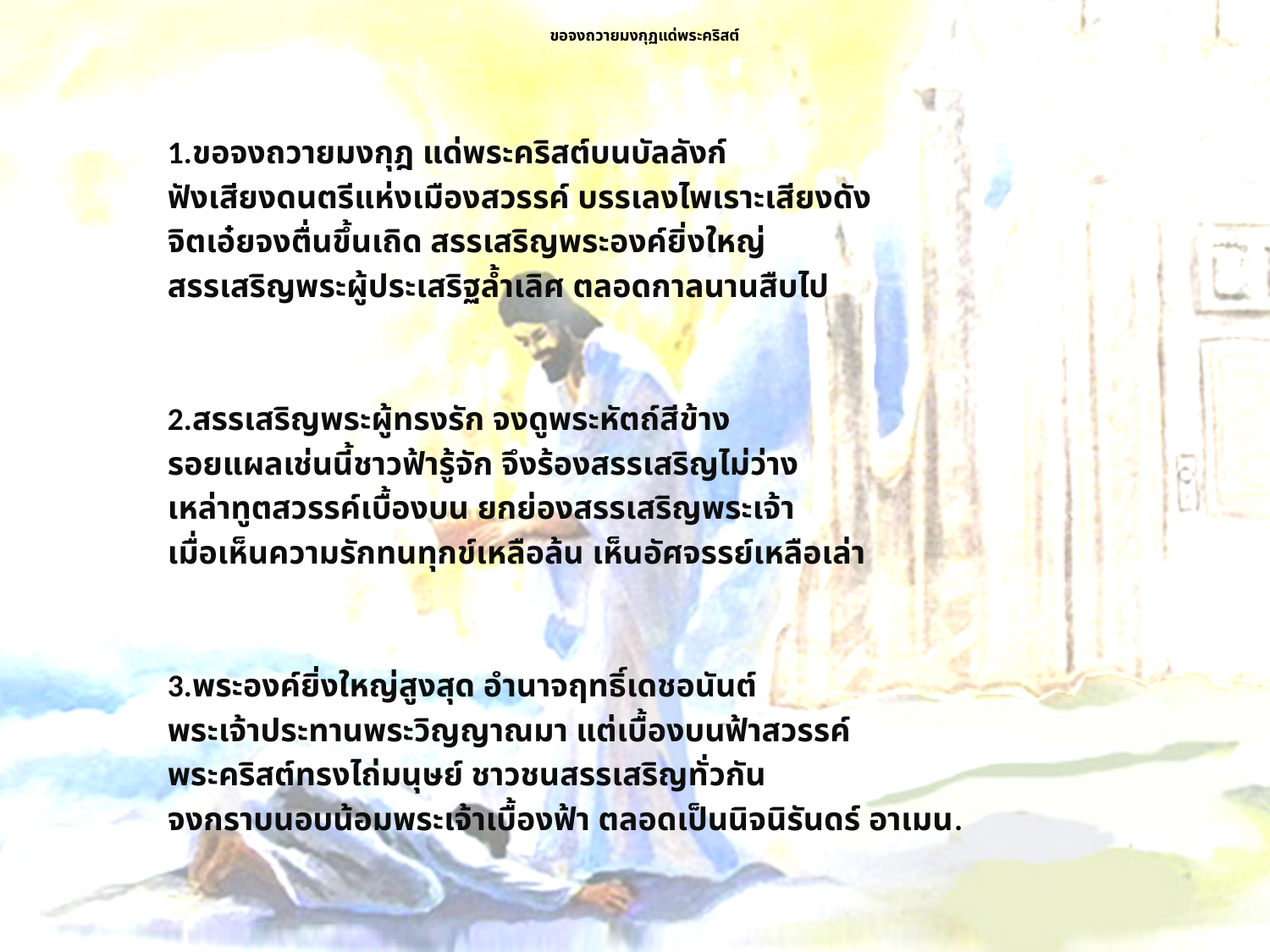

# ขอจงถวายมงกุฏแด่พระคริสต์
1.ขอจงถวายมงกุฎ แด่พระคริสต์บนบัลลังก์
ฟังเสียงดนตรีแห่งเมืองสวรรค์ บรรเลงไพเราะเสียงดัง
จิตเอ๋ยจงตื่นขึ้นเถิด สรรเสริญพระองค์ยิ่งใหญ่
สรรเสริญพระผู้ประเสริฐล้ำเลิศ ตลอดกาลนานสืบไป

2.สรรเสริญพระผู้ทรงรัก จงดูพระหัตถ์สีข้าง
รอยแผลเช่นนี้ชาวฟ้ารู้จัก จึงร้องสรรเสริญไม่ว่าง
เหล่าทูตสวรรค์เบื้องบน ยกย่องสรรเสริญพระเจ้า
เมื่อเห็นความรักทนทุกข์เหลือล้น เห็นอัศจรรย์เหลือเล่า

3.พระองค์ยิ่งใหญ่สูงสุด อำนาจฤทธิ์เดชอนันต์
พระเจ้าประทานพระวิญญาณมา แต่เบื้องบนฟ้าสวรรค์
พระคริสต์ทรงไถ่มนุษย์ ชาวชนสรรเสริญทั่วกัน
จงกราบนอบน้อมพระเจ้าเบื้องฟ้า ตลอดเป็นนิจนิรันดร์ อาเมน.